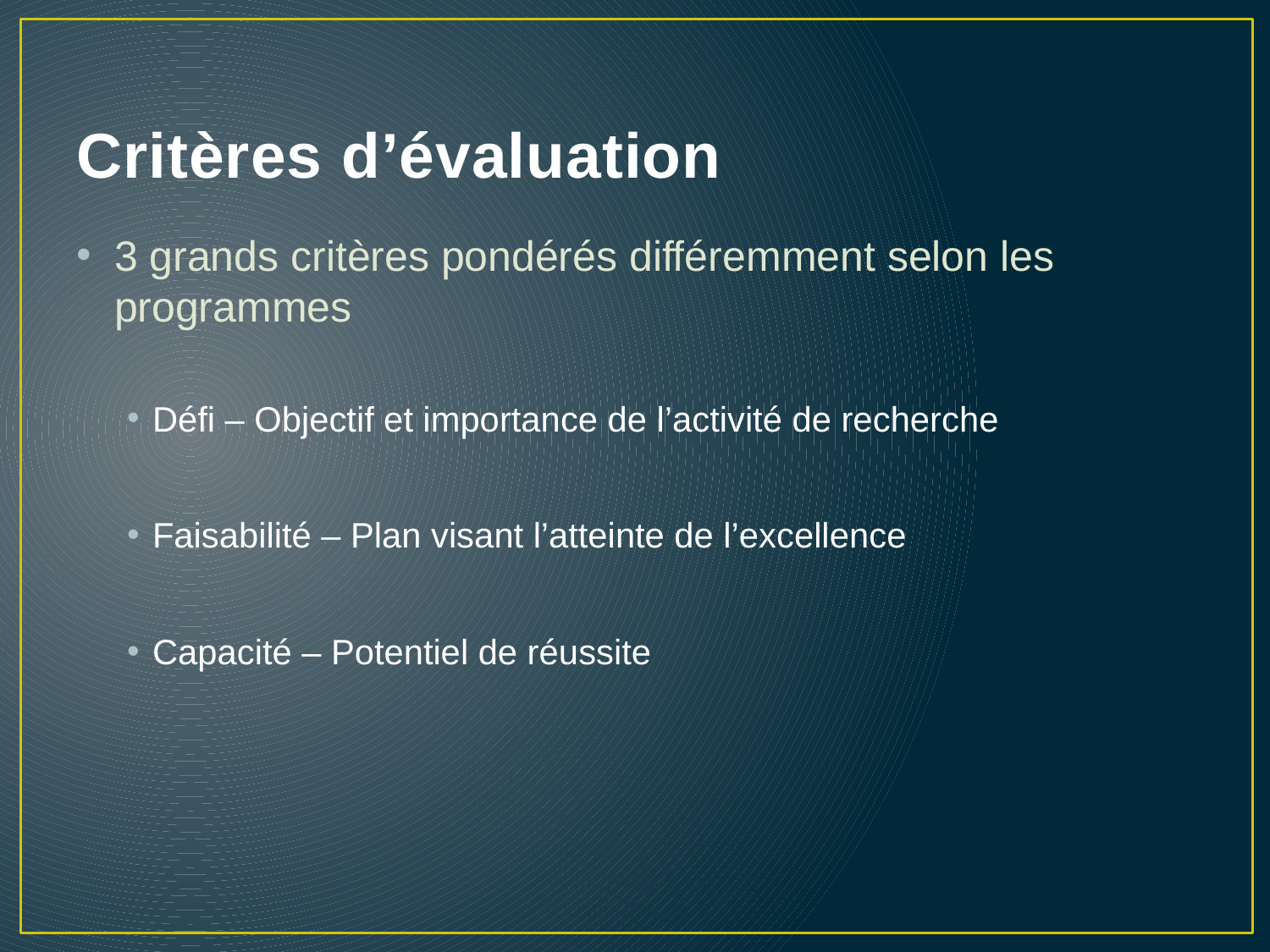

# Critères d’évaluation
3 grands critères pondérés différemment selon les programmes

Défi – Objectif et importance de l’activité de recherche

Faisabilité – Plan visant l’atteinte de l’excellence

Capacité – Potentiel de réussite